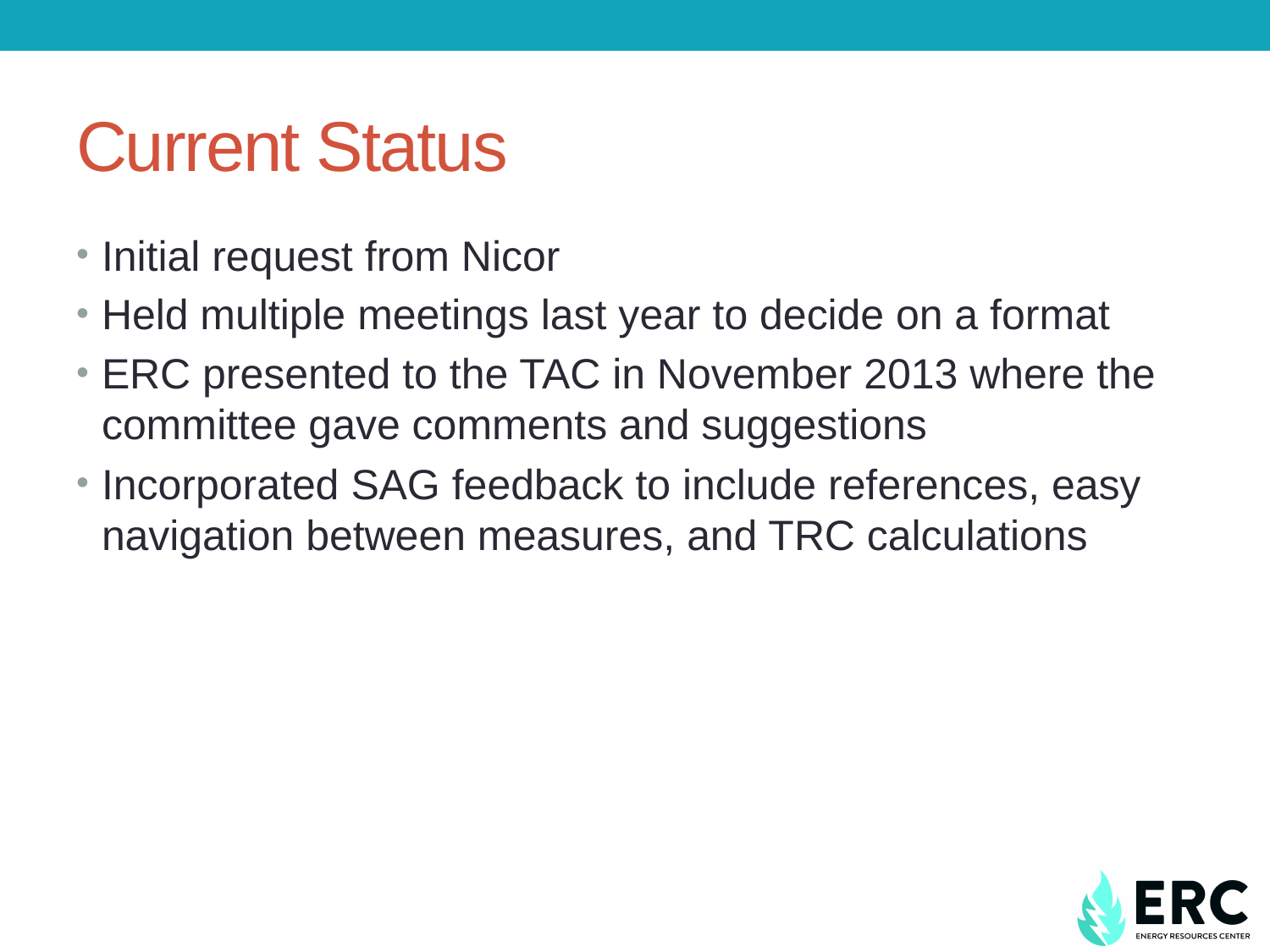

# Current Status
Initial request from Nicor
Held multiple meetings last year to decide on a format
ERC presented to the TAC in November 2013 where the committee gave comments and suggestions
Incorporated SAG feedback to include references, easy navigation between measures, and TRC calculations